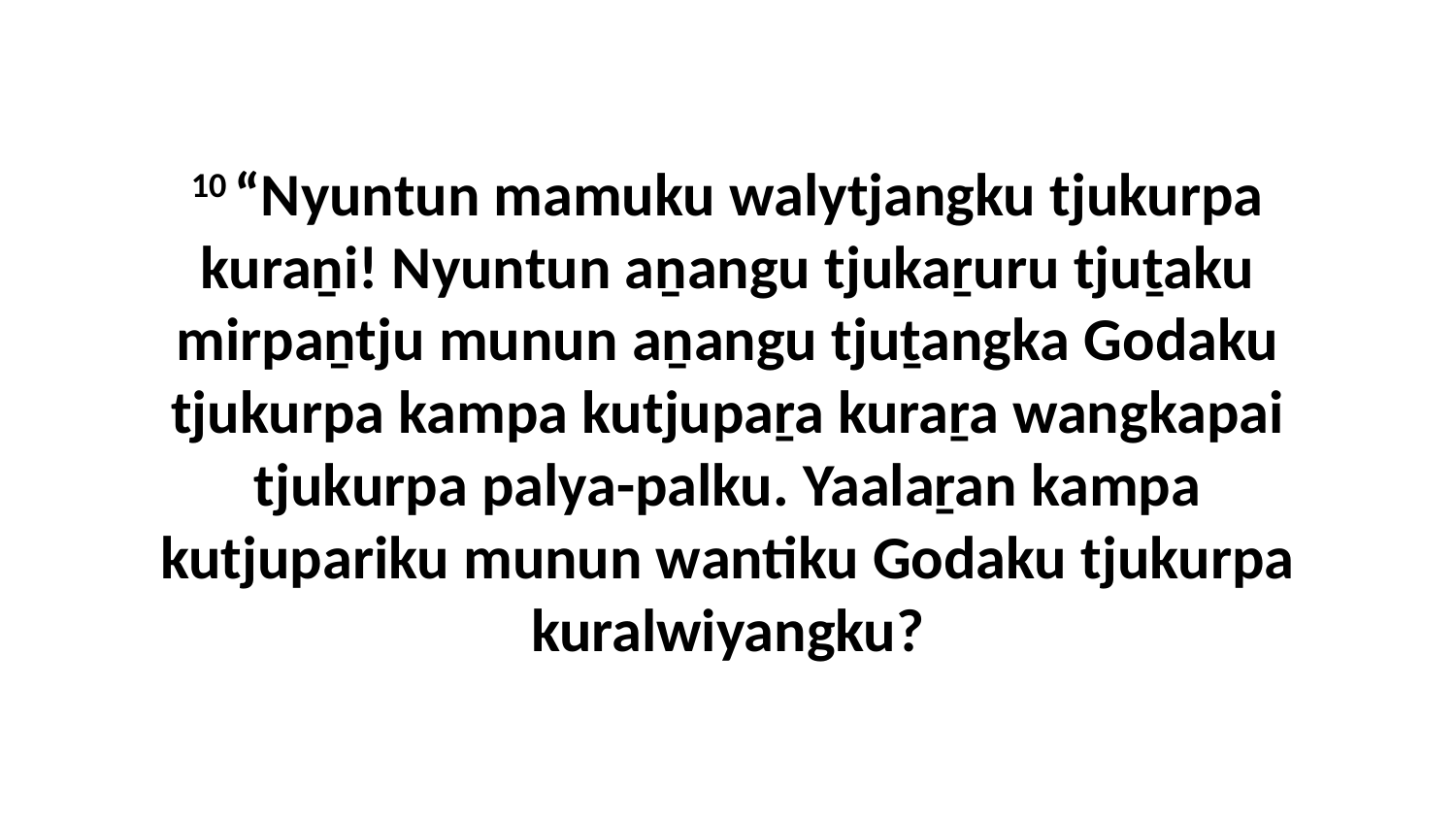

10 “Nyuntun mamuku walytjangku tjukurpa kuraṉi! Nyuntun aṉangu tjukaṟuru tjuṯaku mirpaṉtju munun aṉangu tjuṯangka Godaku tjukurpa kampa kutjupaṟa kuraṟa wangkapai tjukurpa palya-palku. Yaalaṟan kampa kutjupariku munun wantiku Godaku tjukurpa kuralwiyangku?